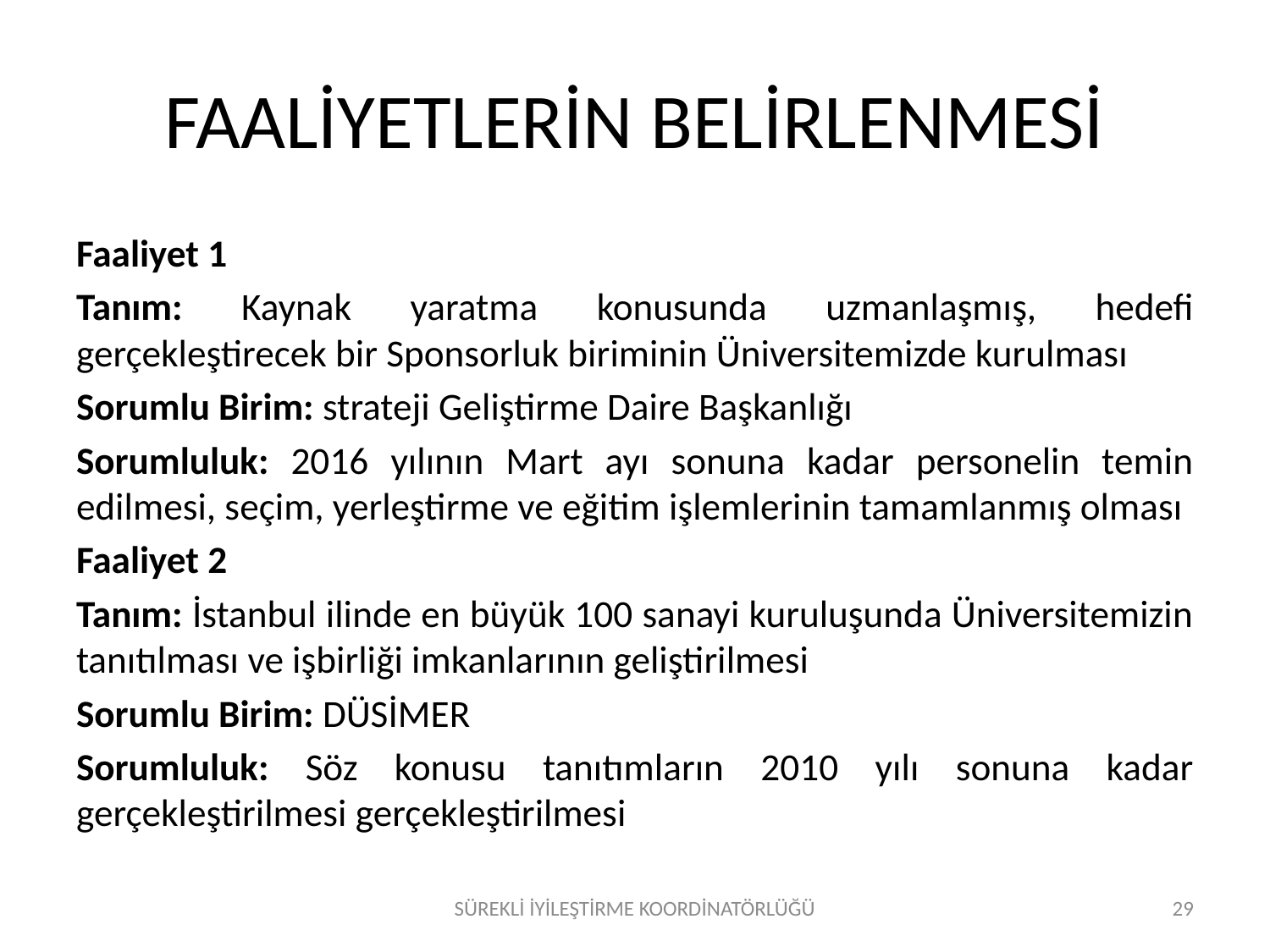

# FAALİYETLERİN BELİRLENMESİ
Faaliyet 1
Tanım: Kaynak yaratma konusunda uzmanlaşmış, hedefi gerçekleştirecek bir Sponsorluk biriminin Üniversitemizde kurulması
Sorumlu Birim: strateji Geliştirme Daire Başkanlığı
Sorumluluk: 2016 yılının Mart ayı sonuna kadar personelin temin edilmesi, seçim, yerleştirme ve eğitim işlemlerinin tamamlanmış olması
Faaliyet 2
Tanım: İstanbul ilinde en büyük 100 sanayi kuruluşunda Üniversitemizin tanıtılması ve işbirliği imkanlarının geliştirilmesi
Sorumlu Birim: DÜSİMER
Sorumluluk: Söz konusu tanıtımların 2010 yılı sonuna kadar gerçekleştirilmesi gerçekleştirilmesi
SÜREKLİ İYİLEŞTİRME KOORDİNATÖRLÜĞÜ
29